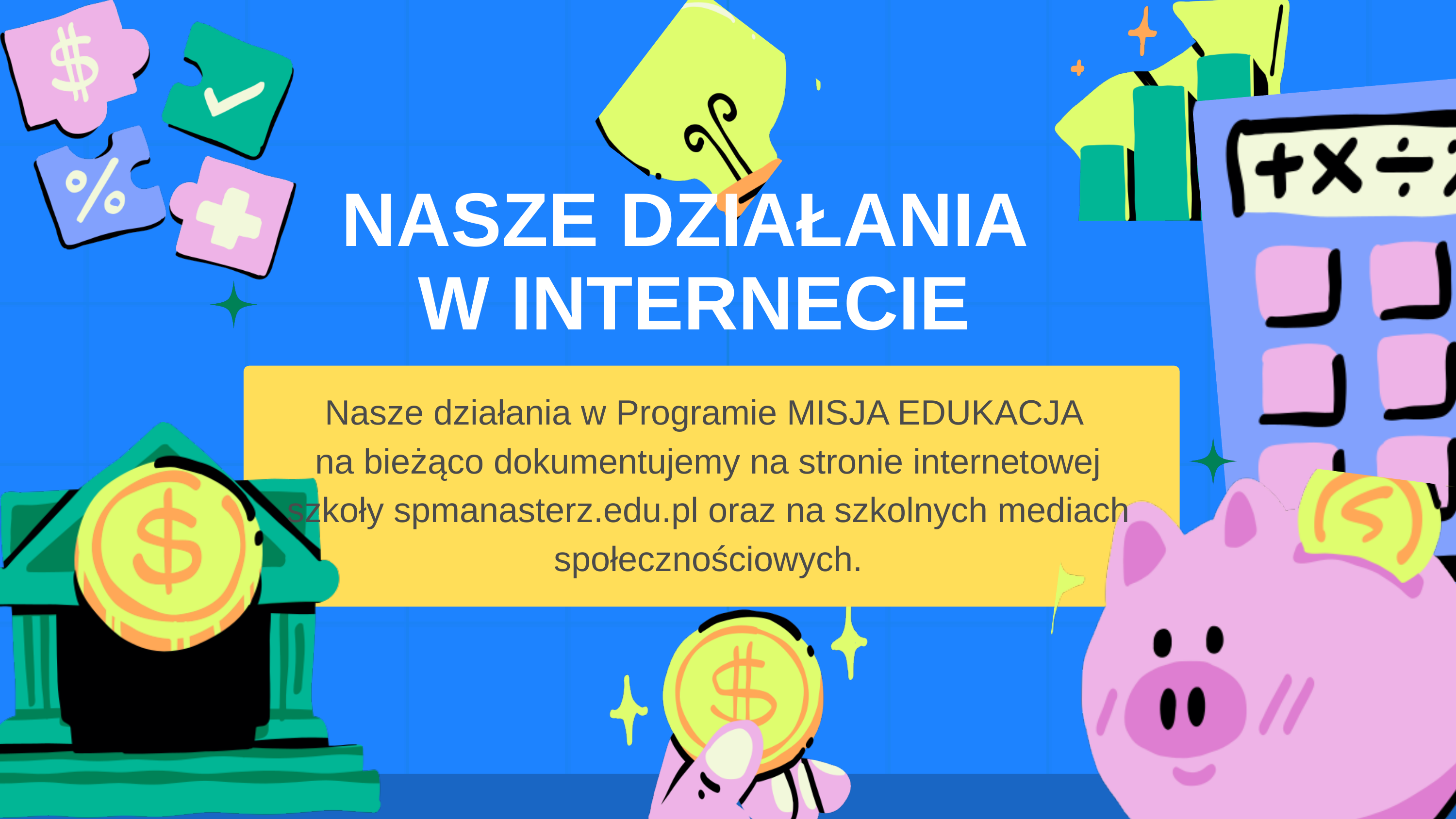

NASZE DZIAŁANIA
W INTERNECIE

Nasze działania w Programie MISJA EDUKACJA
na bieżąco dokumentujemy na stronie internetowej szkoły spmanasterz.edu.pl oraz na szkolnych mediach społecznościowych.